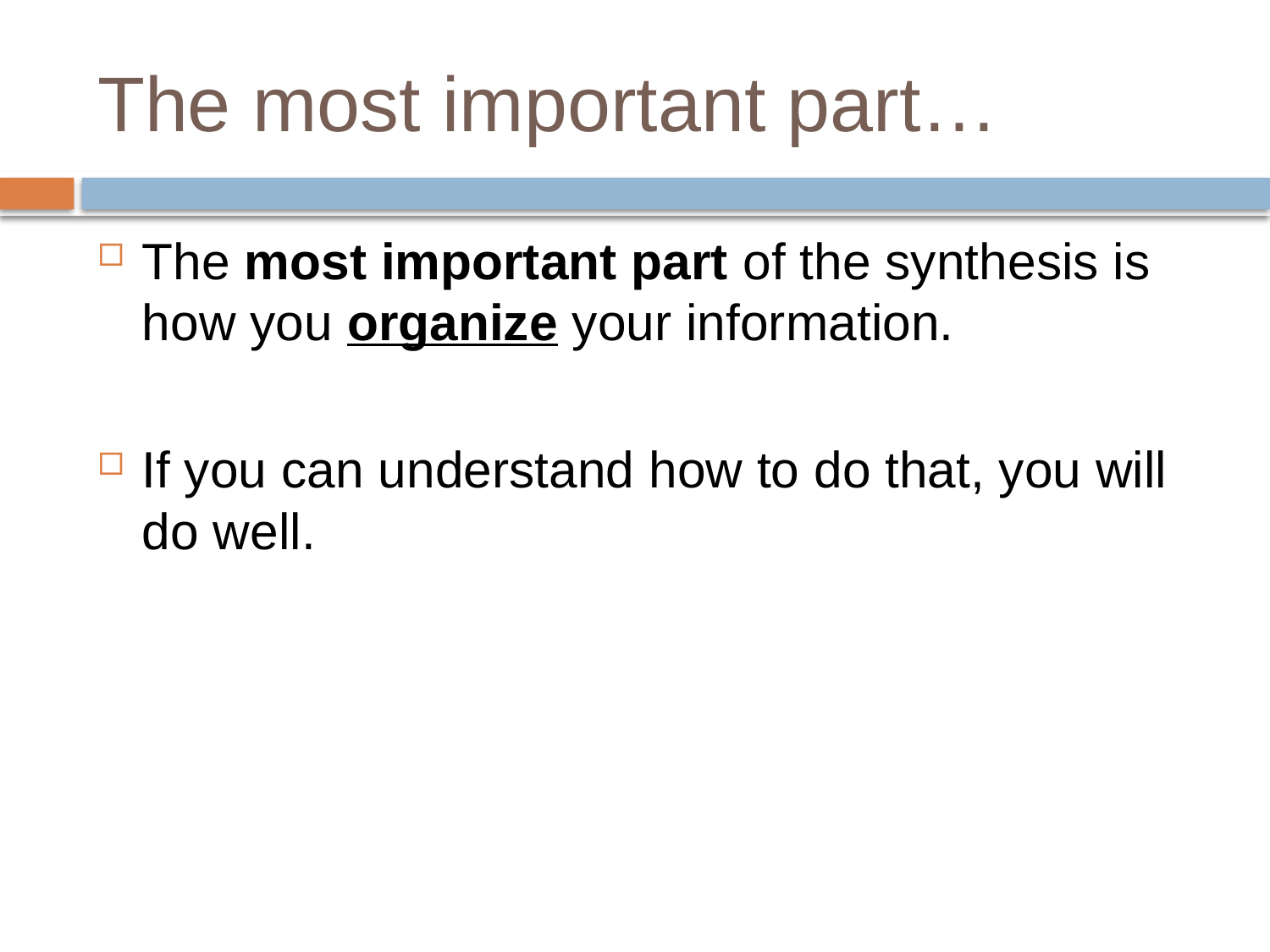

# The most important part…
The most important part of the synthesis is how you organize your information.

If you can understand how to do that, you will do well.